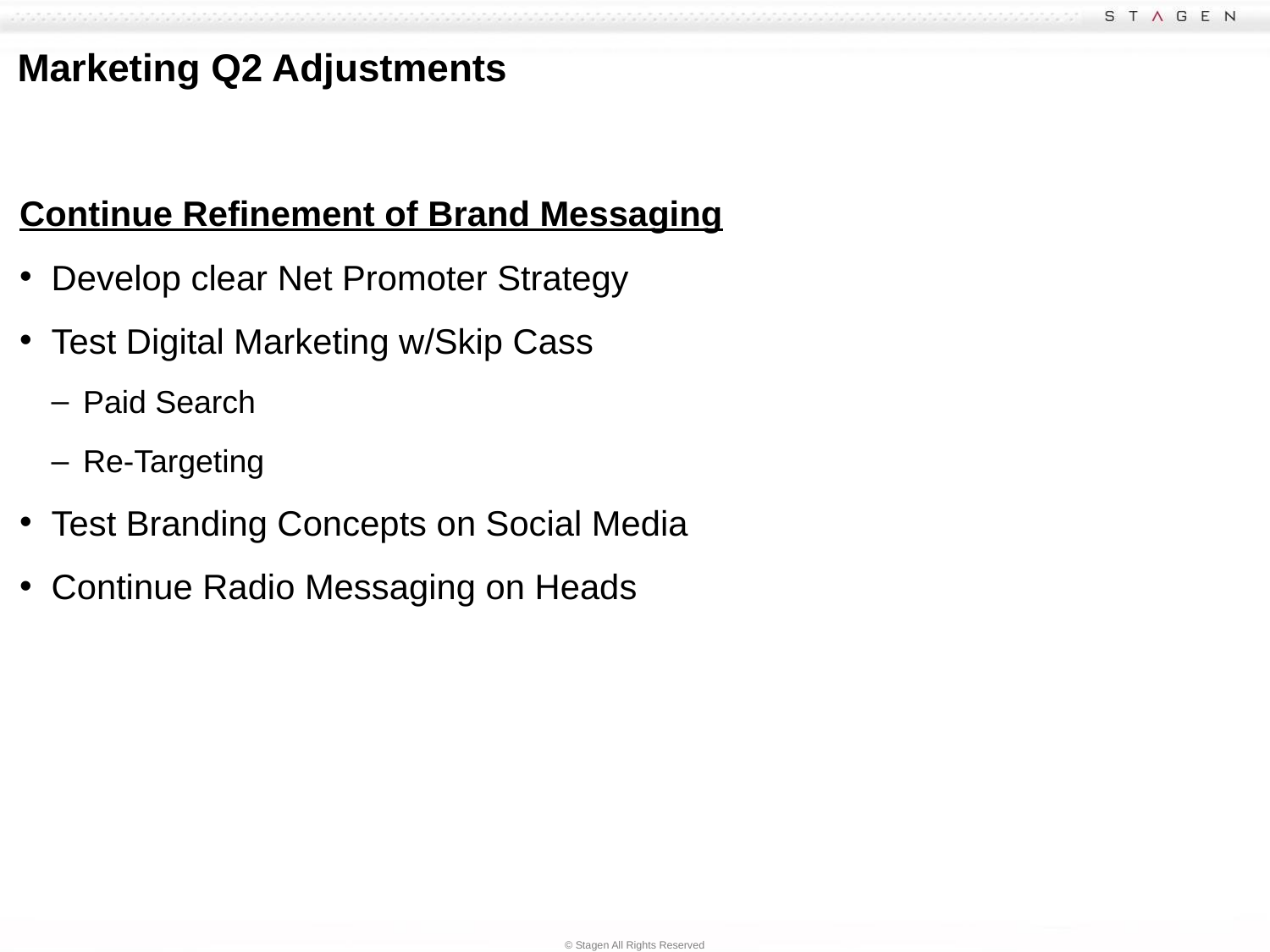

# Marketing Q2 Adjustments

Continue Refinement of Brand Messaging
Develop clear Net Promoter Strategy
Test Digital Marketing w/Skip Cass
Paid Search
Re-Targeting
Test Branding Concepts on Social Media
Continue Radio Messaging on Heads